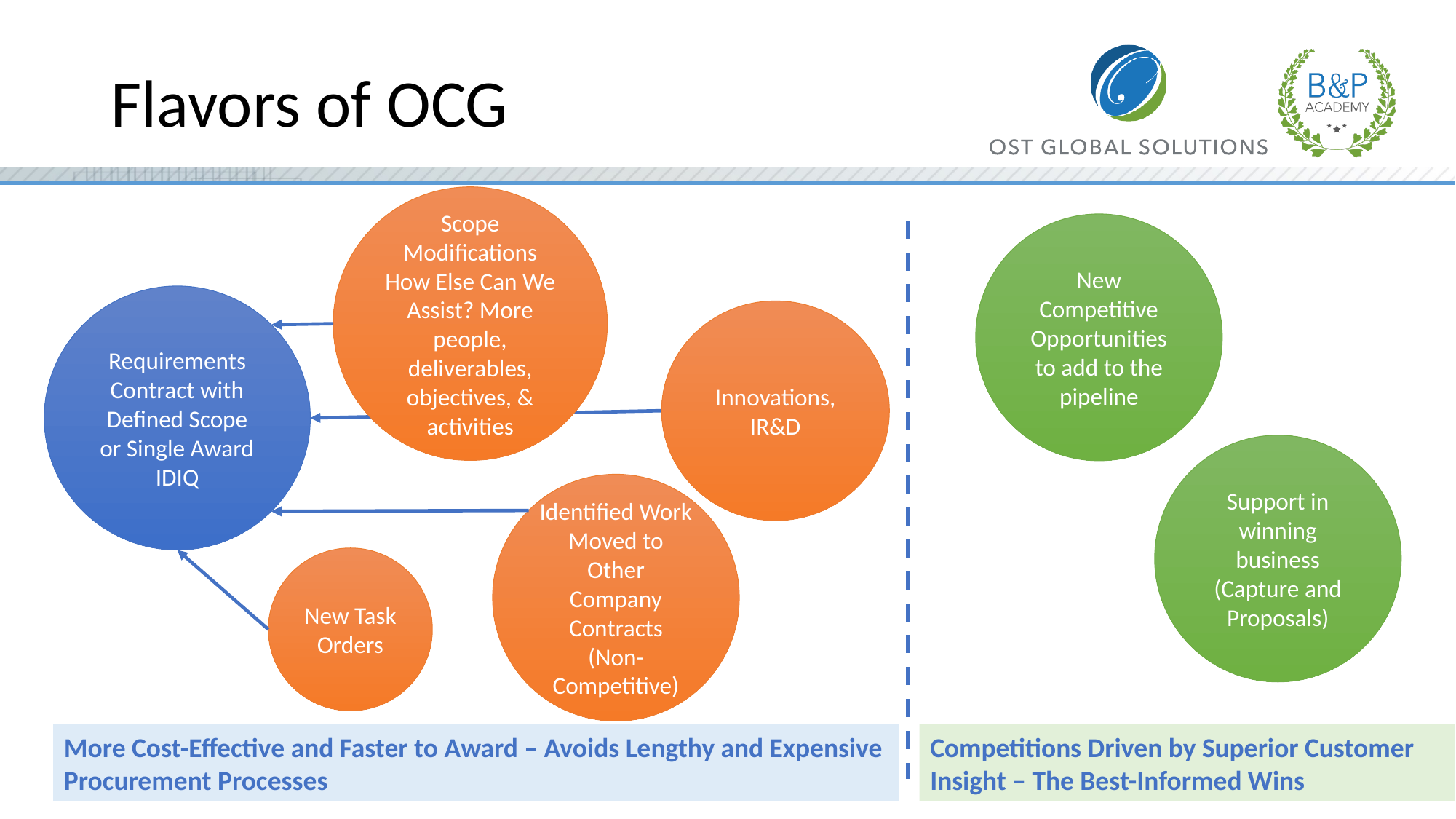

# Flavors of OCG
Scope Modifications How Else Can We Assist? More people, deliverables, objectives, & activities
New Competitive Opportunities to add to the pipeline
Requirements Contract with Defined Scope or Single Award IDIQ
Innovations,
IR&D
Support in winning business (Capture and Proposals)
Identified Work Moved to Other Company Contracts (Non-Competitive)
New Task Orders
Competitions Driven by Superior Customer Insight – The Best-Informed Wins
More Cost-Effective and Faster to Award – Avoids Lengthy and Expensive Procurement Processes